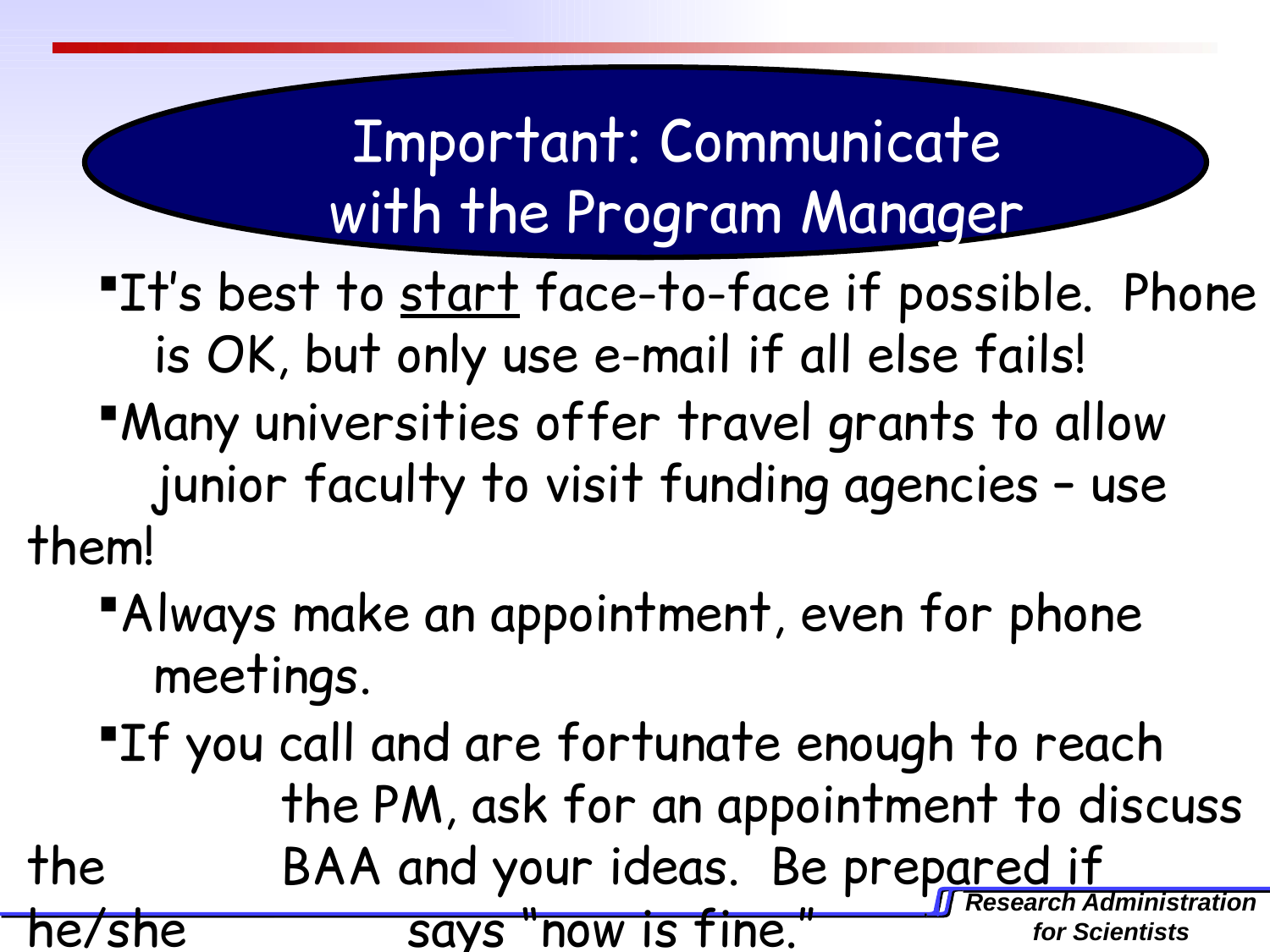

Important: Communicate with the Program Manager

It’s best to start face-to-face if possible.  Phone 	is OK, but only use e-mail if all else fails!
Many universities offer travel grants to allow 	junior faculty to visit funding agencies – use them!
Always make an appointment, even for phone 	 	meetings.
If you call and are fortunate enough to reach 	 	the PM, ask for an appointment to discuss the 	 	BAA and your ideas.  Be prepared if he/she 	 	says “now is fine.”